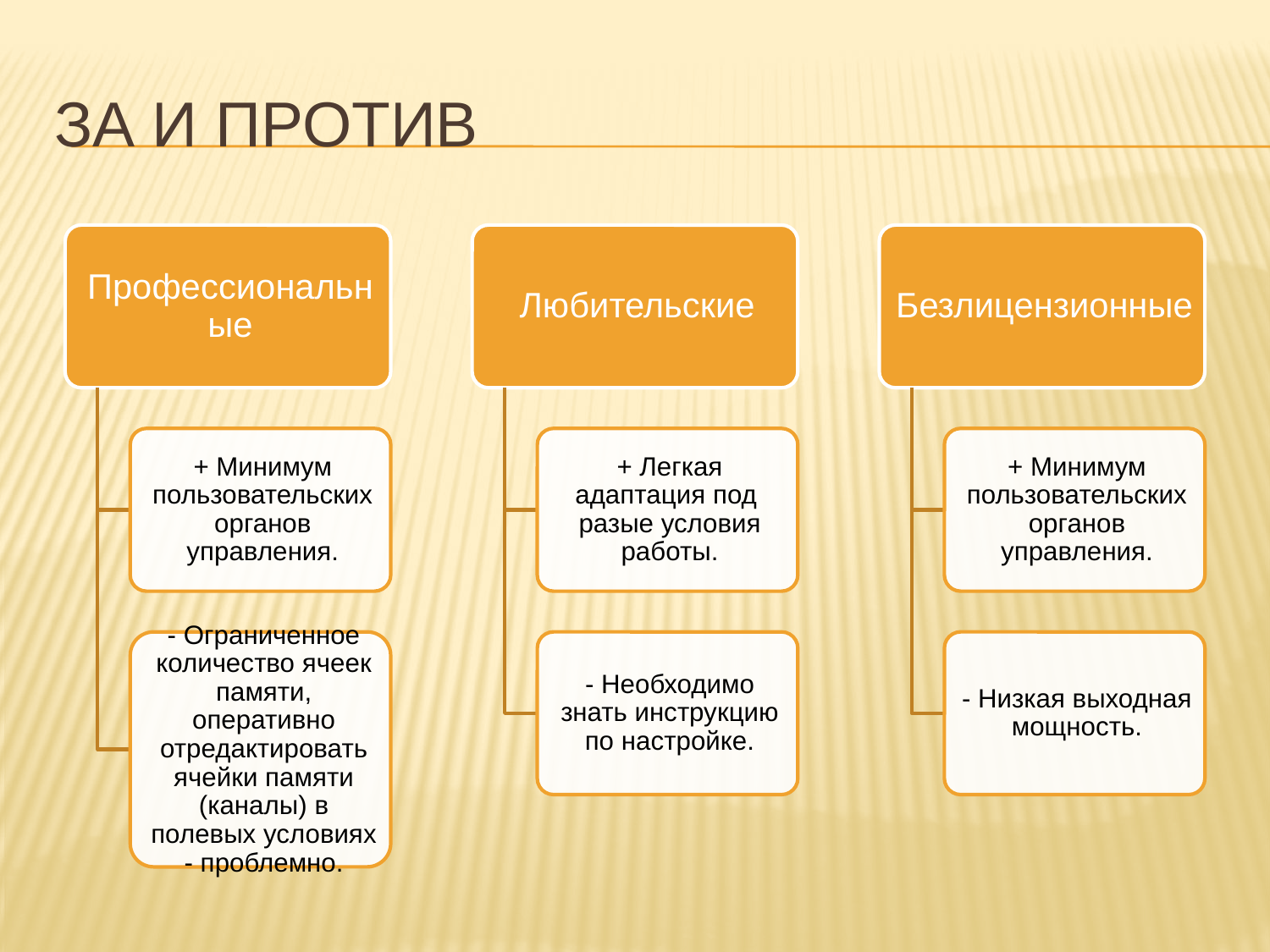

# за и против
Профессиональные
+ Минимум пользовательских органов управления.
- Ограниченное количество ячеек памяти, оперативно отредактировать ячейки памяти (каналы) в полевых условиях - проблемно.
Любительские
+ Легкая адаптация под  разые условия работы.
- Необходимо знать инструкцию по настройке.
Безлицензионные
+ Минимум пользовательских органов управления.
- Низкая выходная мощность.